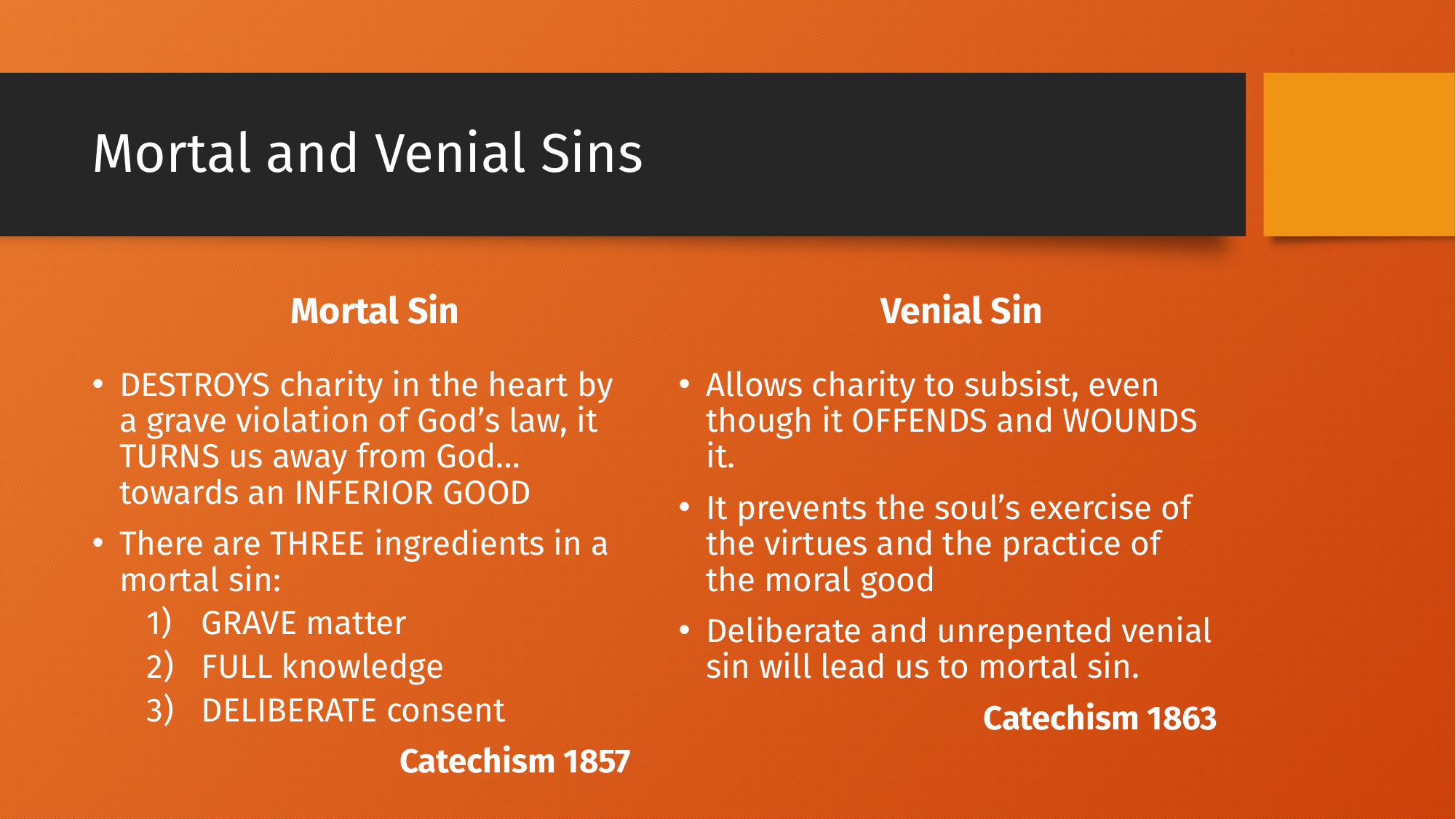

# Mortal and Venial Sins
Mortal Sin
Venial Sin
DESTROYS charity in the heart by a grave violation of God’s law, it TURNS us away from God…towards an INFERIOR GOOD
There are THREE ingredients in a mortal sin:
GRAVE matter
FULL knowledge
DELIBERATE consent
Catechism 1857
Allows charity to subsist, even though it OFFENDS and WOUNDS it.
It prevents the soul’s exercise of the virtues and the practice of the moral good
Deliberate and unrepented venial sin will lead us to mortal sin.
Catechism 1863